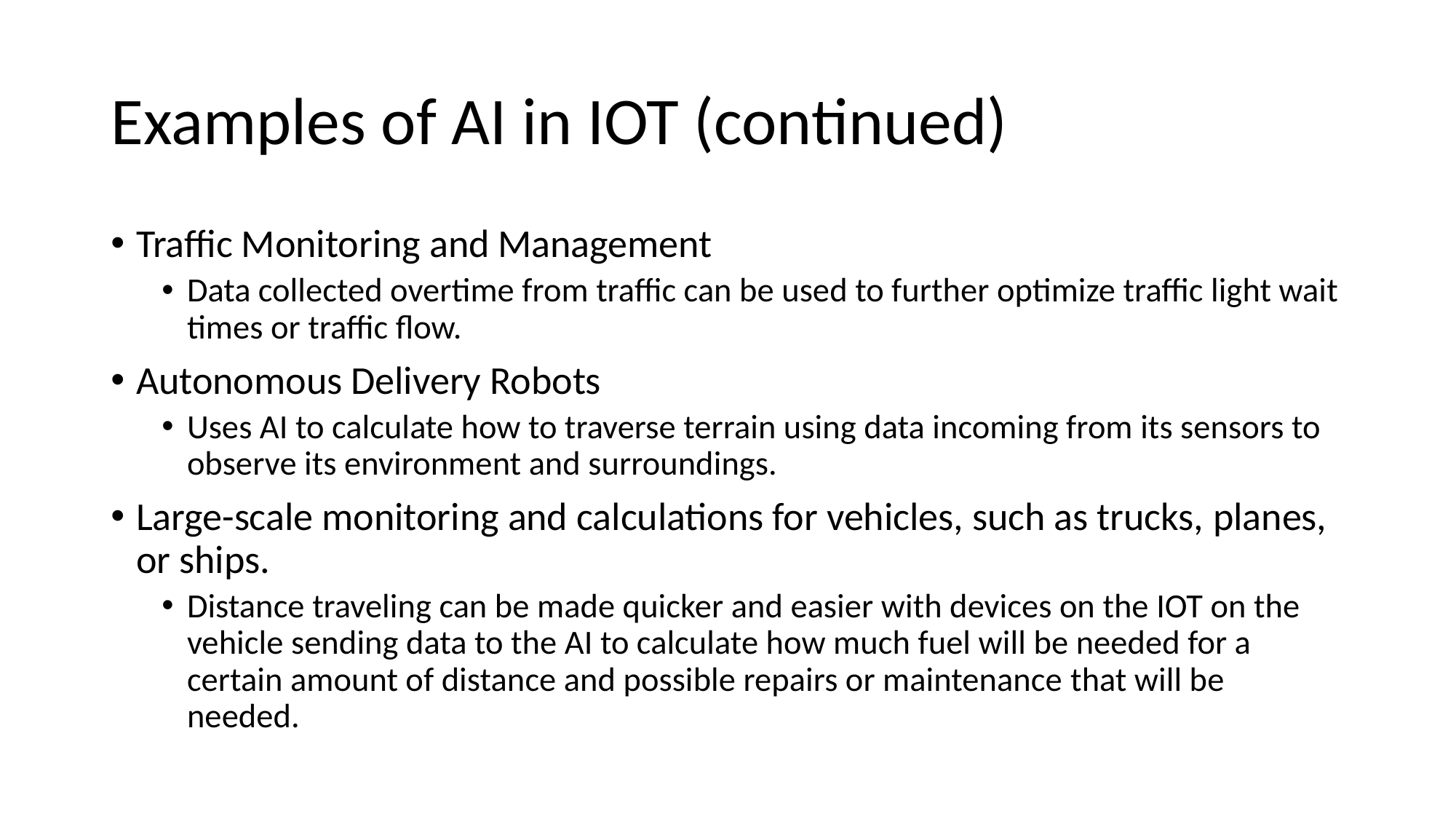

# Examples of AI in IOT (continued)
Traffic Monitoring and Management
Data collected overtime from traffic can be used to further optimize traffic light wait times or traffic flow.
Autonomous Delivery Robots
Uses AI to calculate how to traverse terrain using data incoming from its sensors to observe its environment and surroundings.
Large-scale monitoring and calculations for vehicles, such as trucks, planes, or ships.
Distance traveling can be made quicker and easier with devices on the IOT on the vehicle sending data to the AI to calculate how much fuel will be needed for a certain amount of distance and possible repairs or maintenance that will be needed.